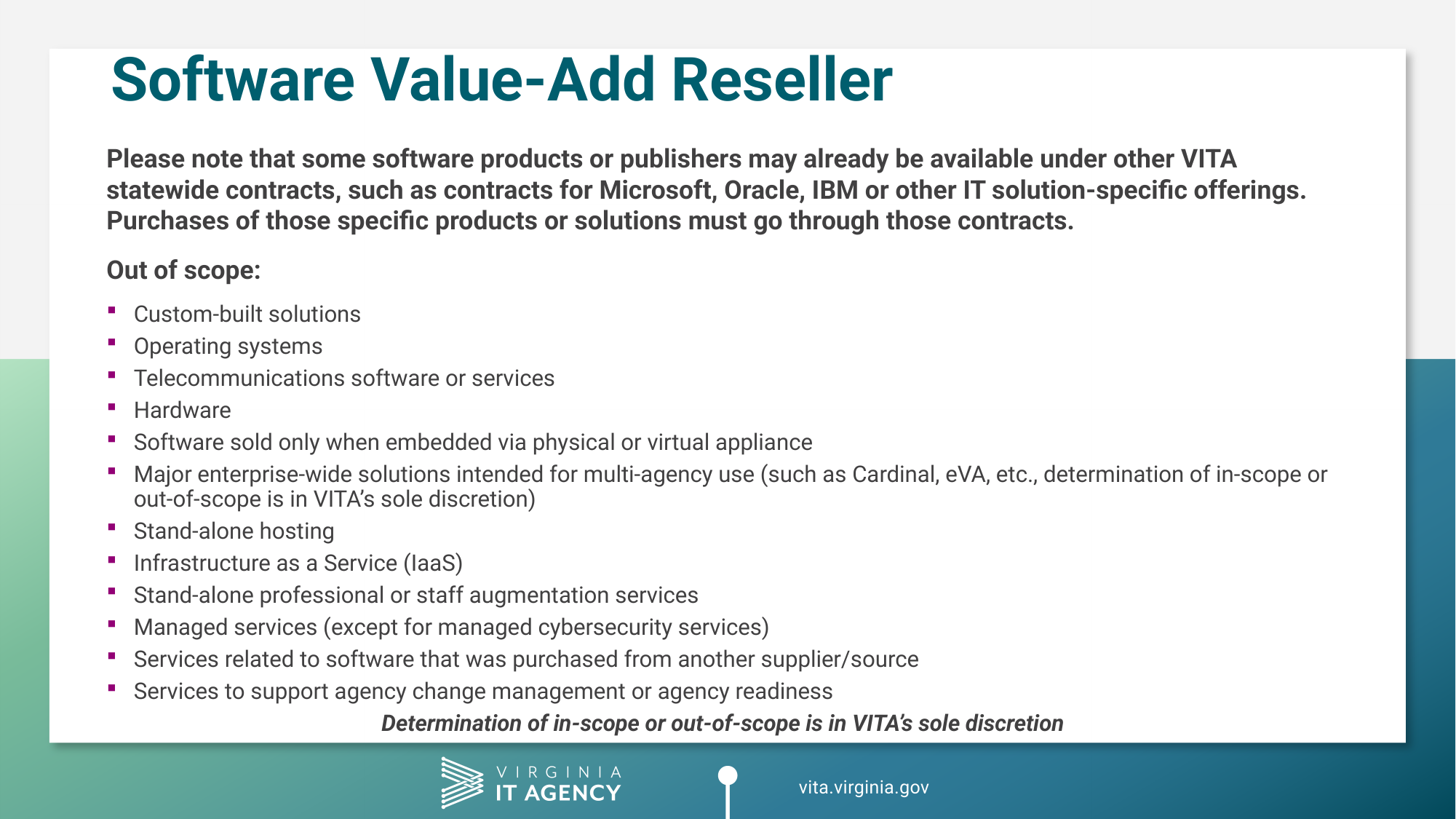

# Software Value-Add Reseller
Please note that some software products or publishers may already be available under other VITA statewide contracts, such as contracts for Microsoft, Oracle, IBM or other IT solution-specific offerings. Purchases of those specific products or solutions must go through those contracts.
Out of scope:
Custom-built solutions
Operating systems
Telecommunications software or services
Hardware
Software sold only when embedded via physical or virtual appliance
Major enterprise-wide solutions intended for multi-agency use (such as Cardinal, eVA, etc., determination of in-scope or out-of-scope is in VITA’s sole discretion)
Stand-alone hosting
Infrastructure as a Service (IaaS)
Stand-alone professional or staff augmentation services
Managed services (except for managed cybersecurity services)
Services related to software that was purchased from another supplier/source
Services to support agency change management or agency readiness
Determination of in-scope or out-of-scope is in VITA’s sole discretion